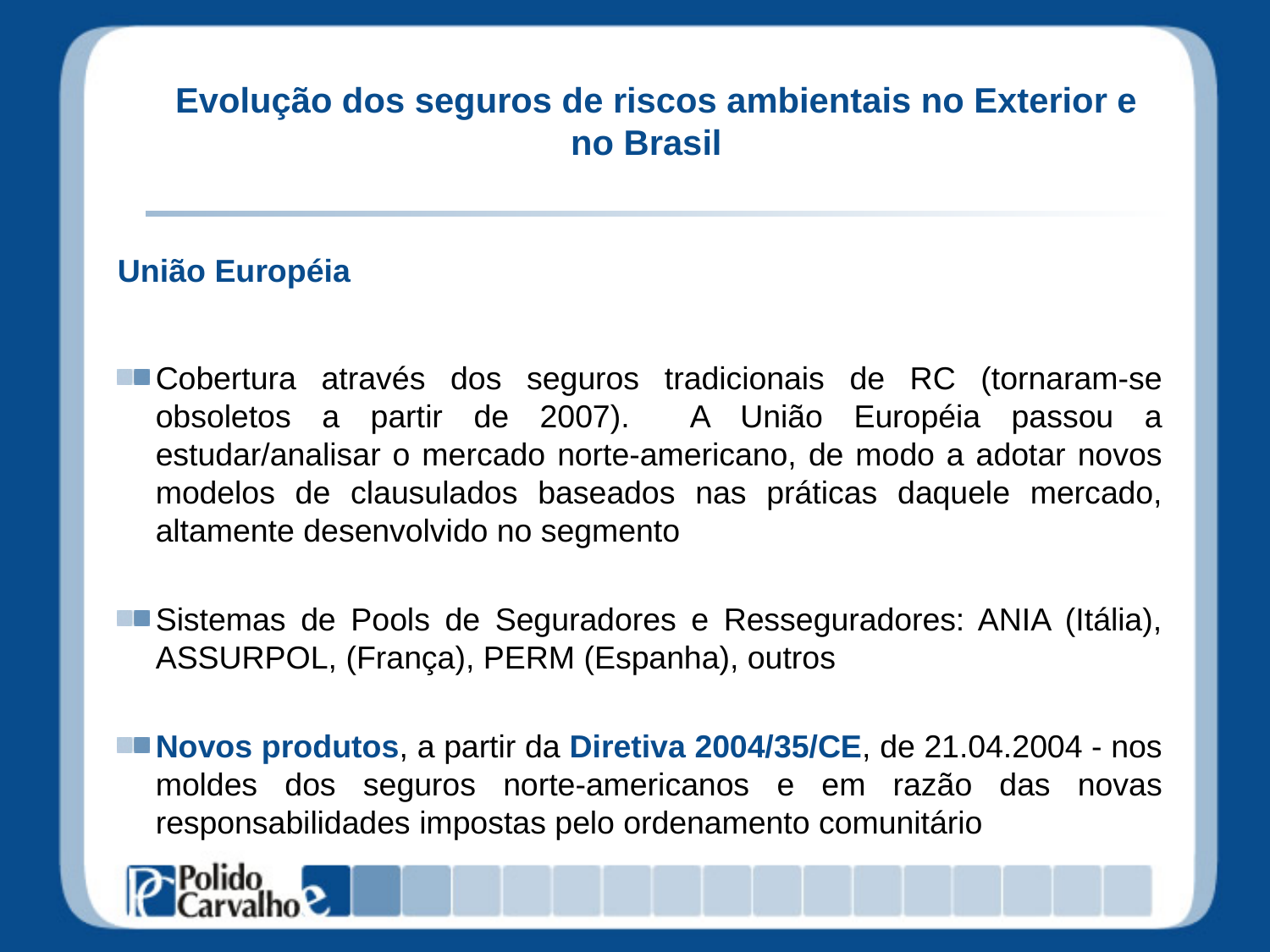

# Evolução dos seguros de riscos ambientais no Exterior e no Brasil

União Européia

Cobertura através dos seguros tradicionais de RC (tornaram-se obsoletos a partir de 2007).  A União Européia passou a estudar/analisar o mercado norte-americano, de modo a adotar novos modelos de clausulados baseados nas práticas daquele mercado, altamente desenvolvido no segmento

Sistemas de Pools de Seguradores e Resseguradores: ANIA (Itália), ASSURPOL, (França), PERM (Espanha), outros

Novos produtos, a partir da Diretiva 2004/35/CE, de 21.04.2004 - nos moldes dos seguros norte-americanos e em razão das novas responsabilidades impostas pelo ordenamento comunitário